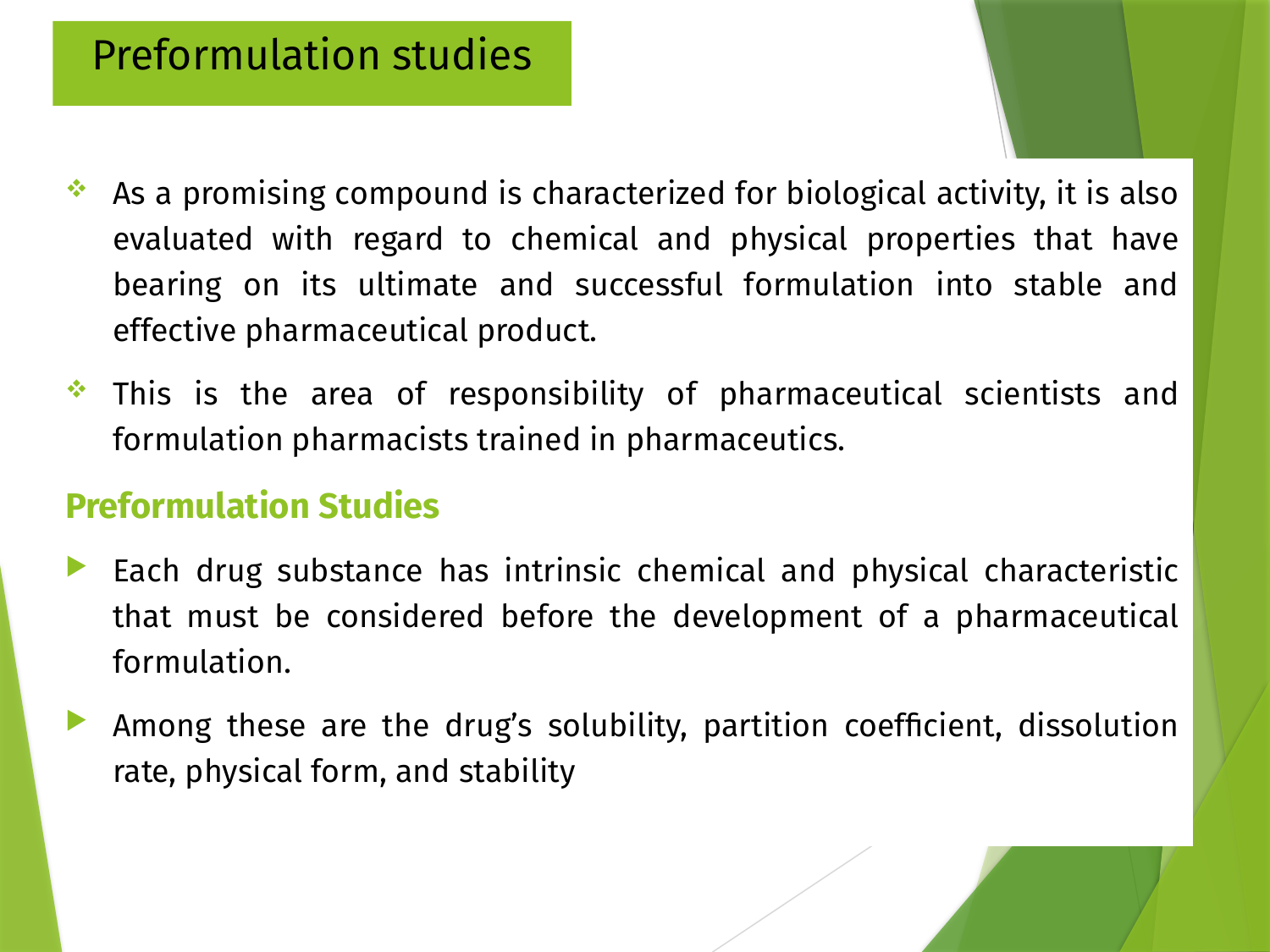

Preformulation studies
As a promising compound is characterized for biological activity, it is also evaluated with regard to chemical and physical properties that have bearing on its ultimate and successful formulation into stable and effective pharmaceutical product.
This is the area of responsibility of pharmaceutical scientists and formulation pharmacists trained in pharmaceutics.
Preformulation Studies
Each drug substance has intrinsic chemical and physical characteristic that must be considered before the development of a pharmaceutical formulation.
Among these are the drug’s solubility, partition coefficient, dissolution rate, physical form, and stability